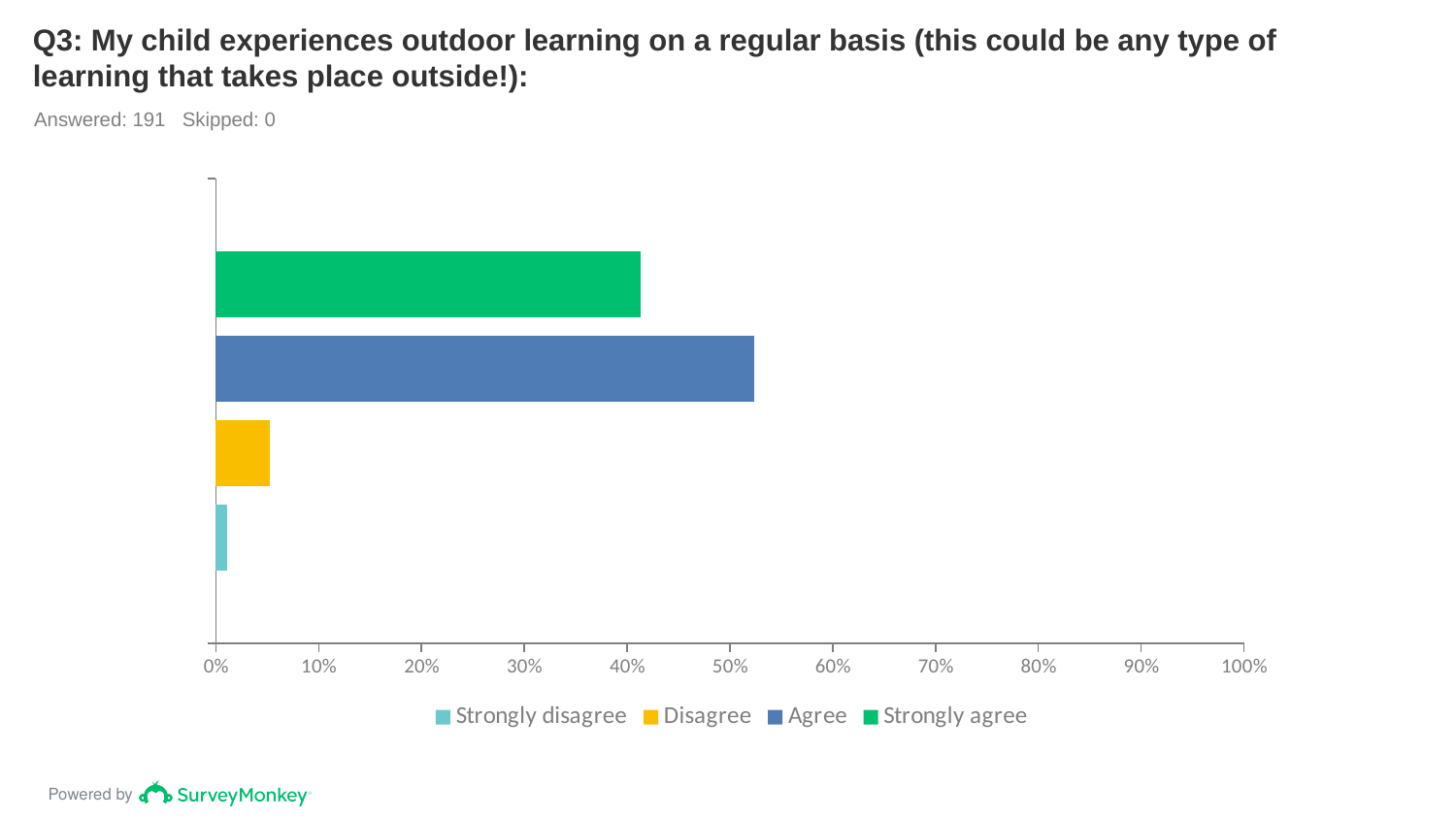

# Q3: My child experiences outdoor learning on a regular basis (this could be any type of learning that takes place outside!):
Answered: 191   Skipped: 0

### Chart

| Category | Strongly agree | Agree | Disagree | Strongly disagree |
|---|---|---|---|---|
|   | 0.4136 | 0.5236 | 0.0524 | 0.0105 |